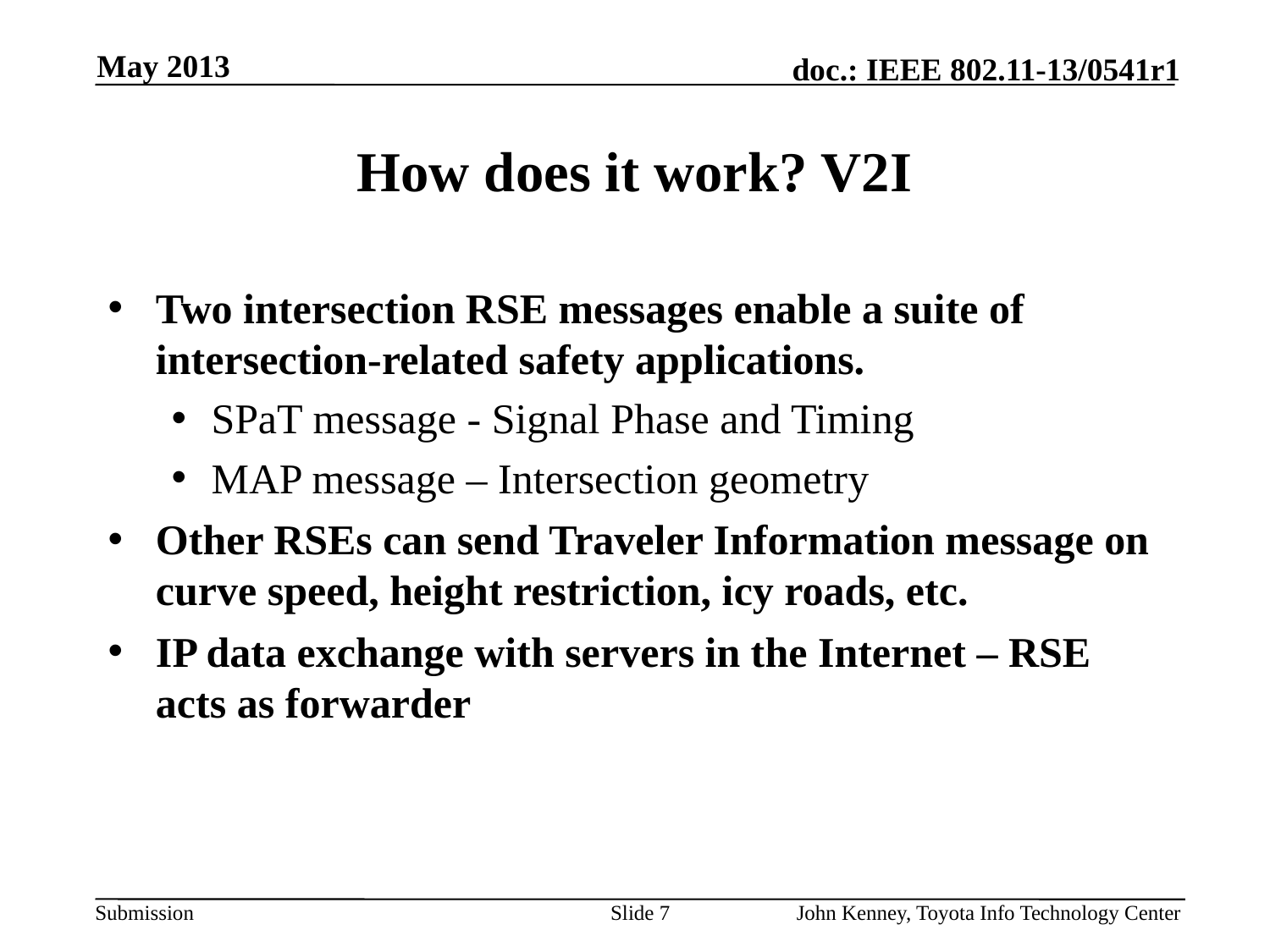

May 2013
# How does it work? V2I
Two intersection RSE messages enable a suite of intersection-related safety applications.
SPaT message - Signal Phase and Timing
MAP message – Intersection geometry
Other RSEs can send Traveler Information message on curve speed, height restriction, icy roads, etc.
IP data exchange with servers in the Internet – RSE acts as forwarder

Slide 7
John Kenney, Toyota Info Technology Center